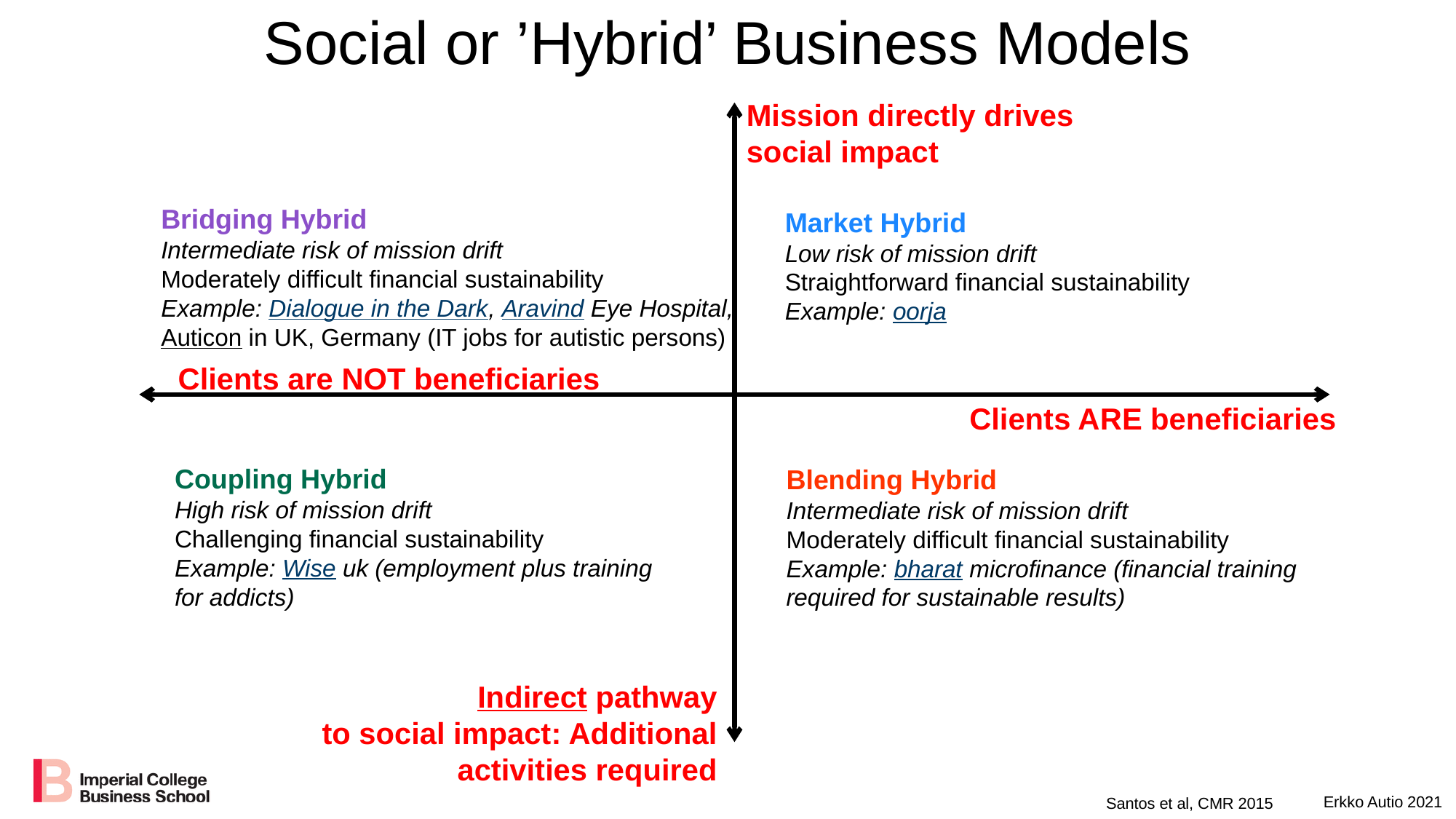

# Social or ’Hybrid’ Business Models
Mission directly drives
social impact
Bridging Hybrid
Intermediate risk of mission drift
Moderately difficult financial sustainability
Example: Dialogue in the Dark, Aravind Eye Hospital,
Auticon in UK, Germany (IT jobs for autistic persons)
Market Hybrid
Low risk of mission drift
Straightforward financial sustainability
Example: oorja
Clients are NOT beneficiaries
Clients ARE beneficiaries
Coupling Hybrid
High risk of mission drift
Challenging financial sustainability
Example: Wise uk (employment plus training
for addicts)
Blending Hybrid
Intermediate risk of mission drift
Moderately difficult financial sustainability
Example: bharat microfinance (financial training
required for sustainable results)
Indirect pathway
to social impact: Additional
activities required
Santos et al, CMR 2015